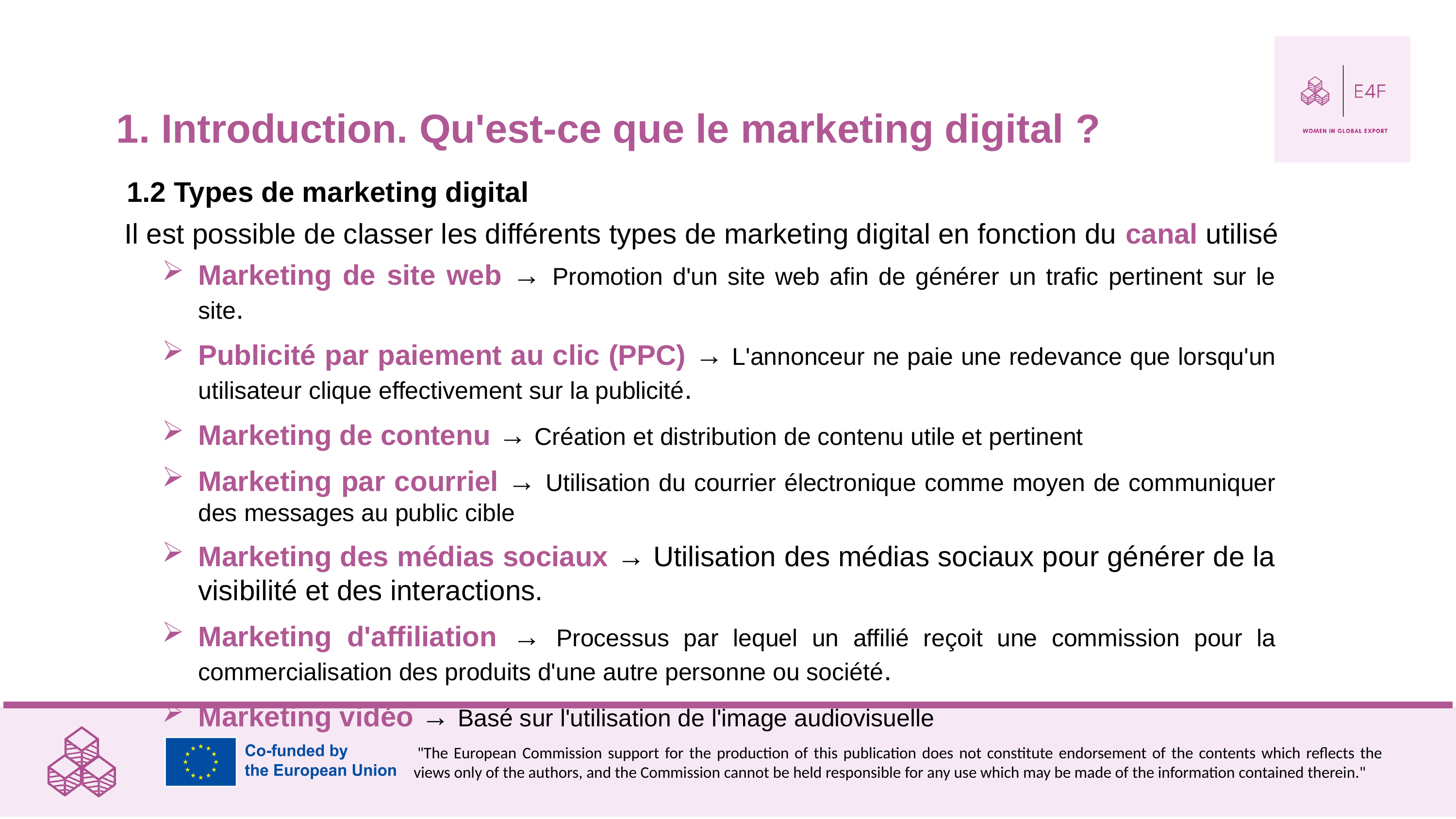

1. Introduction. Qu'est-ce que le marketing digital ?
1.2 Types de marketing digital
Il est possible de classer les différents types de marketing digital en fonction du canal utilisé
Marketing de site web → Promotion d'un site web afin de générer un trafic pertinent sur le site.
Publicité par paiement au clic (PPC) → L'annonceur ne paie une redevance que lorsqu'un utilisateur clique effectivement sur la publicité.
Marketing de contenu → Création et distribution de contenu utile et pertinent
Marketing par courriel → Utilisation du courrier électronique comme moyen de communiquer des messages au public cible
Marketing des médias sociaux → Utilisation des médias sociaux pour générer de la visibilité et des interactions.
Marketing d'affiliation → Processus par lequel un affilié reçoit une commission pour la commercialisation des produits d'une autre personne ou société.
Marketing vidéo → Basé sur l'utilisation de l'image audiovisuelle